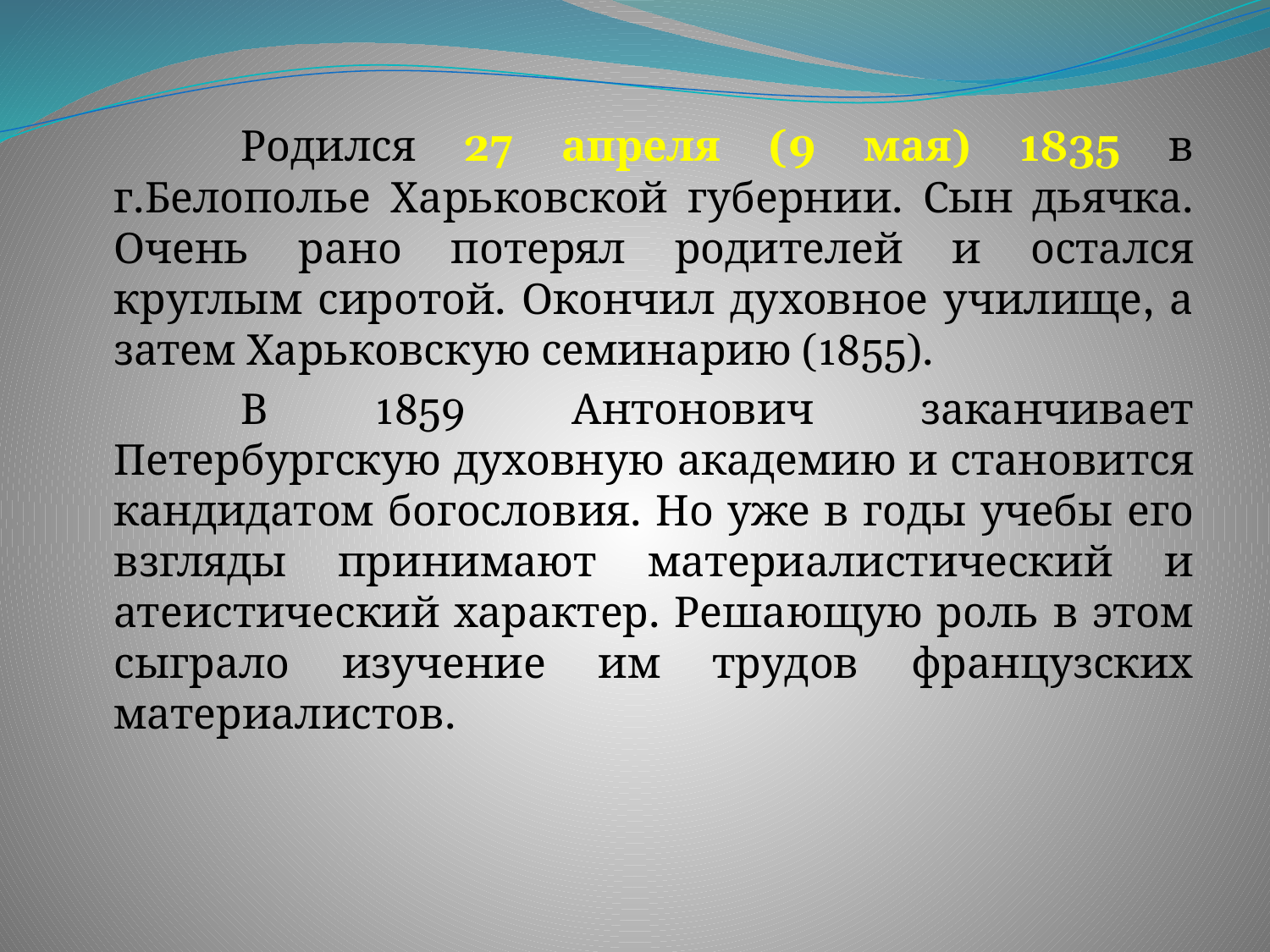

Родился 27 апреля (9 мая) 1835 в г.Белополье Харьковской губернии. Сын дьячка. Очень рано потерял родителей и остался круглым сиротой. Окончил духовное училище, а затем Харьковскую семинарию (1855).
		В 1859 Антонович заканчивает Петербургскую духовную академию и становится кандидатом богословия. Но уже в годы учебы его взгляды принимают материалистический и атеистический характер. Решающую роль в этом сыграло изучение им трудов французских материалистов.